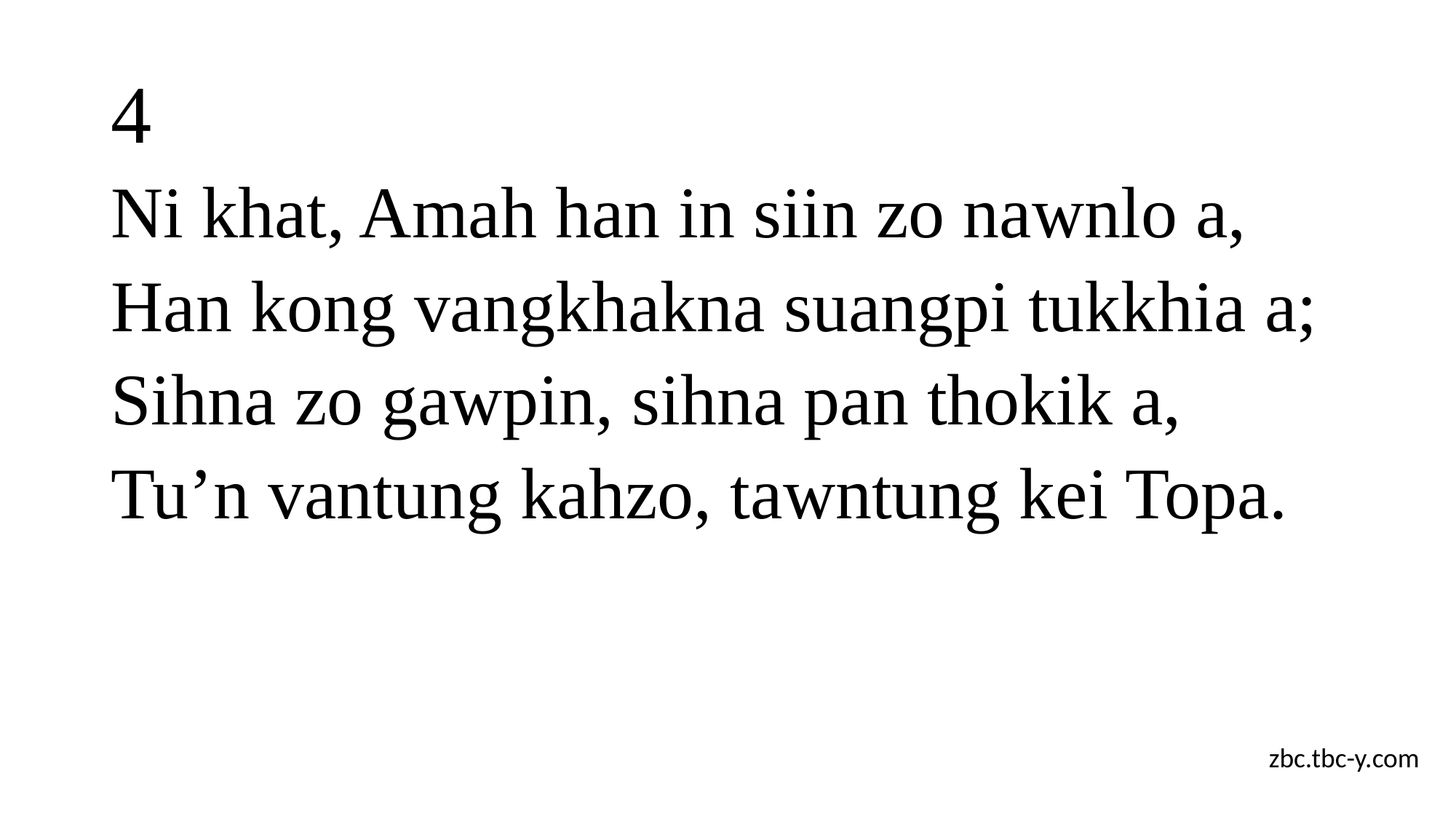

# 4
Ni khat, Amah han in siin zo nawnlo a,
Han kong vangkhakna suangpi tukkhia a;
Sihna zo gawpin, sihna pan thokik a,
Tu’n vantung kahzo, tawntung kei Topa.

zbc.tbc-y.com